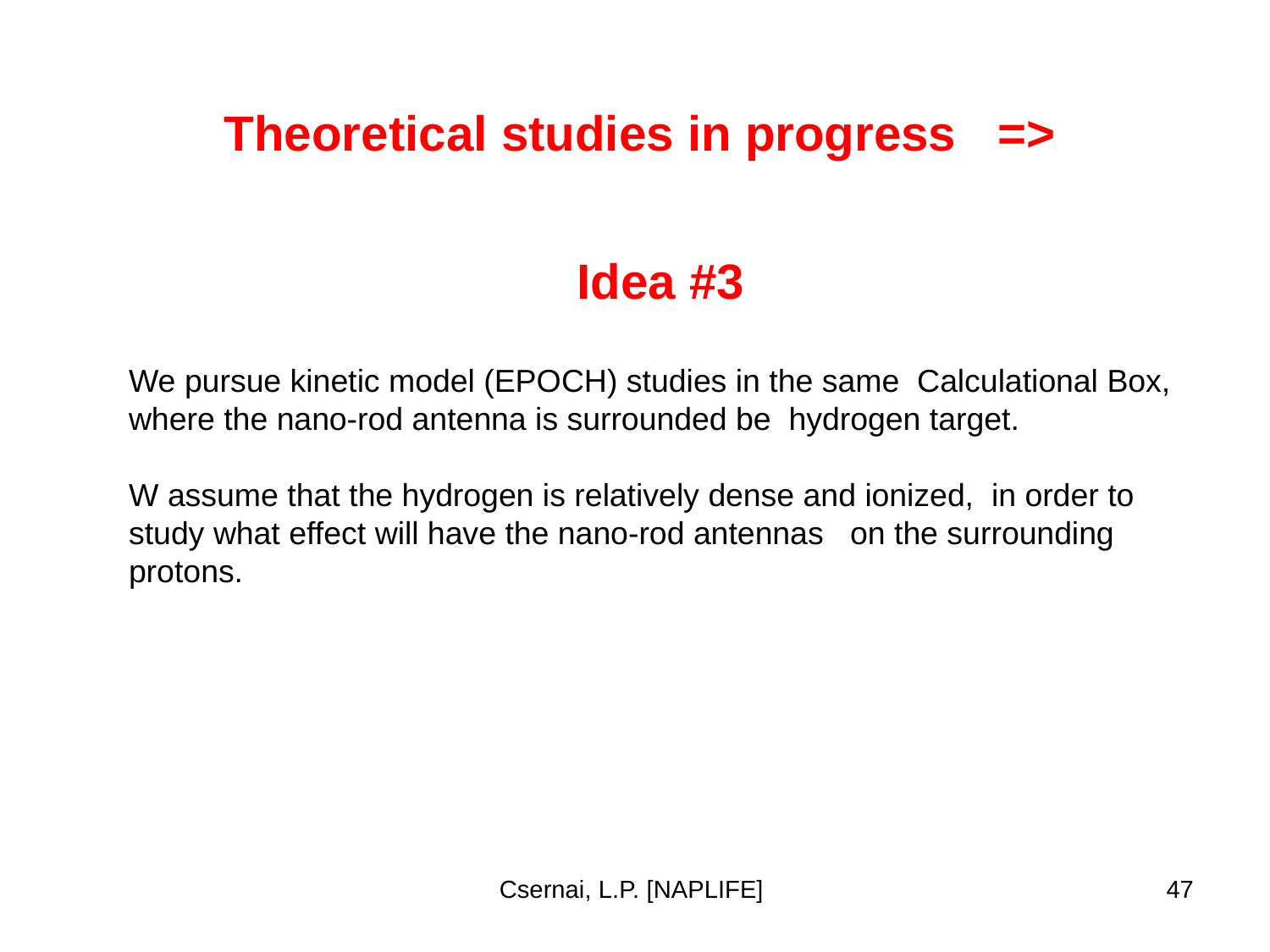

Theoretical studies in progress   =>
   Idea #3
We pursue kinetic model (EPOCH) studies in the same  Calculational Box, where the nano-rod antenna is surrounded be  hydrogen target.

W assume that the hydrogen is relatively dense and ionized,  in order to study what effect will have the nano-rod antennas   on the surrounding  protons.
Csernai, L.P. [NAPLIFE]
47